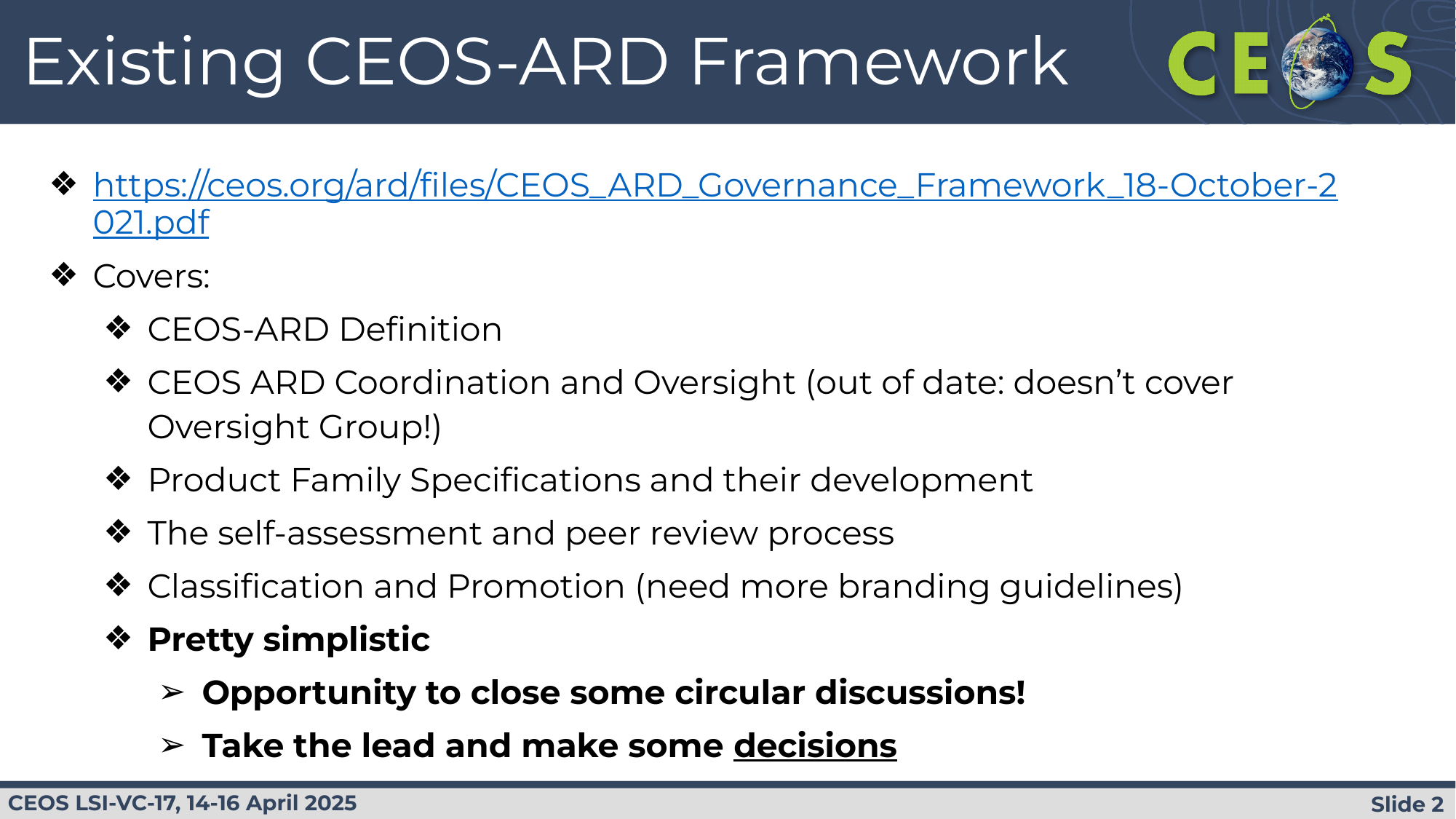

Existing CEOS-ARD Framework
https://ceos.org/ard/files/CEOS_ARD_Governance_Framework_18-October-2021.pdf
Covers:
CEOS-ARD Definition
CEOS ARD Coordination and Oversight (out of date: doesn’t cover Oversight Group!)
Product Family Specifications and their development
The self-assessment and peer review process
Classification and Promotion (need more branding guidelines)
Pretty simplistic
Opportunity to close some circular discussions!
Take the lead and make some decisions